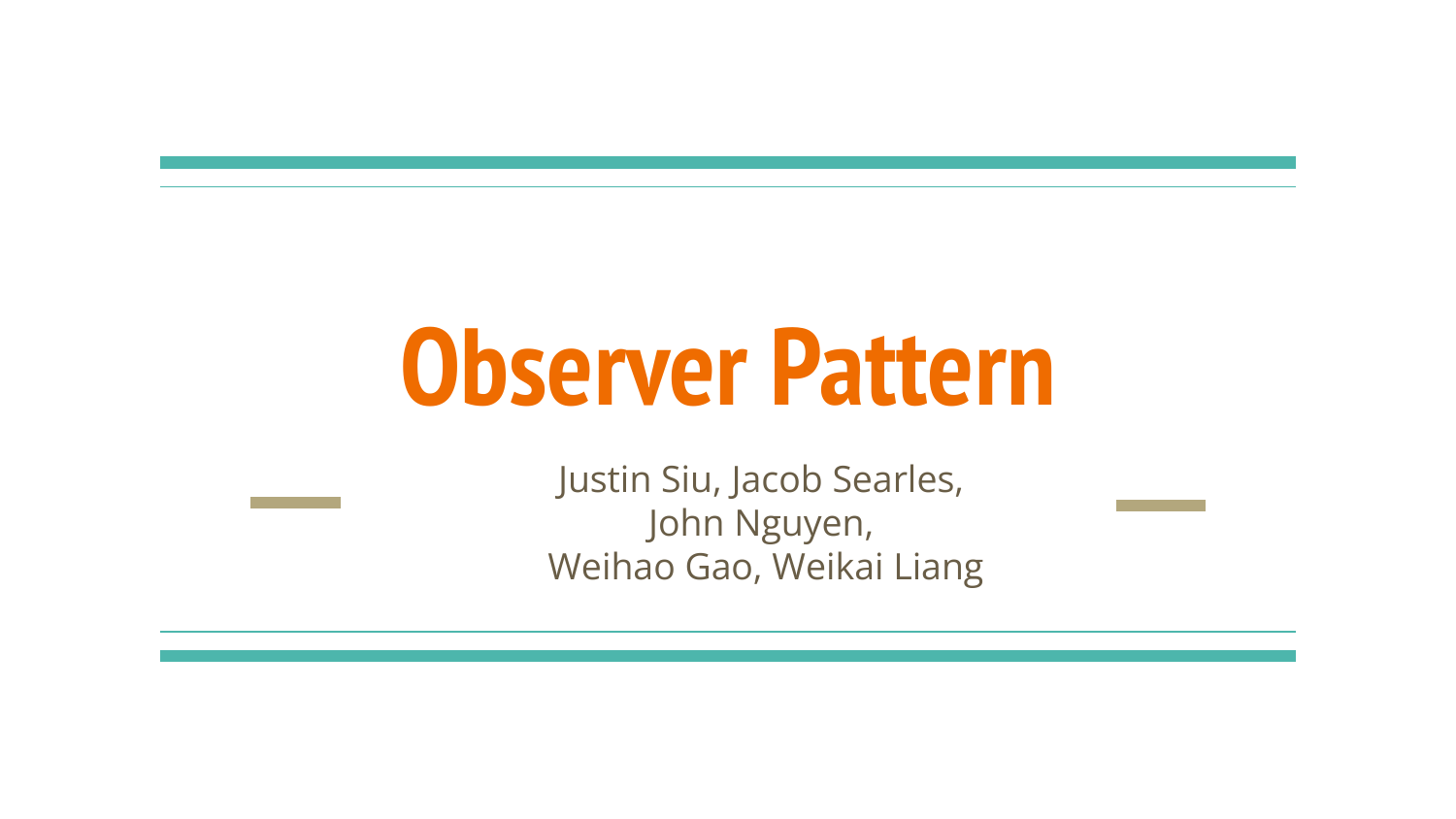

# Observer Pattern
Justin Siu, Jacob Searles,
John Nguyen,
Weihao Gao, Weikai Liang